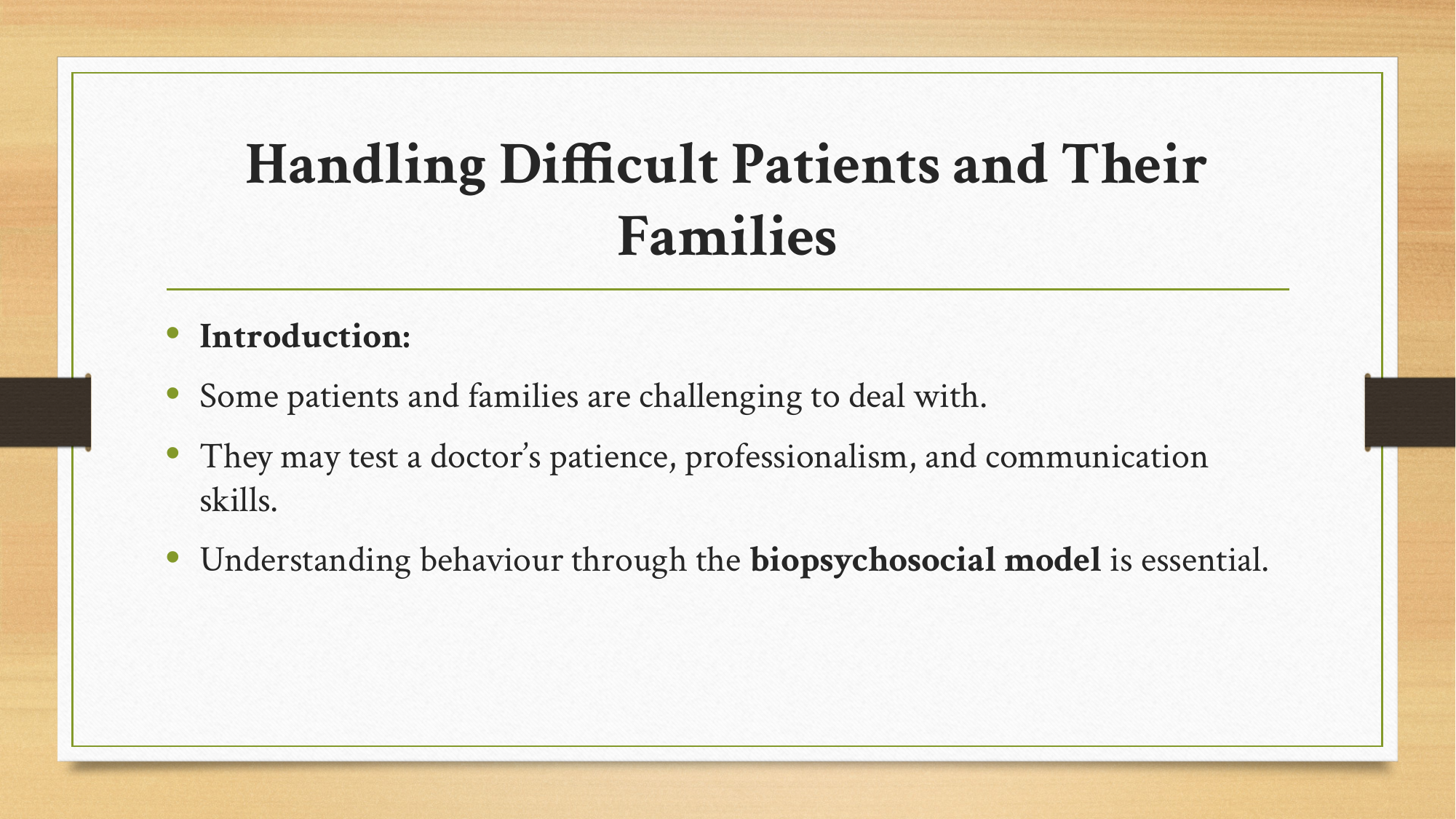

# Handling Difficult Patients and Their Families
Introduction:
Some patients and families are challenging to deal with.
They may test a doctor’s patience, professionalism, and communication skills.
Understanding behaviour through the biopsychosocial model is essential.